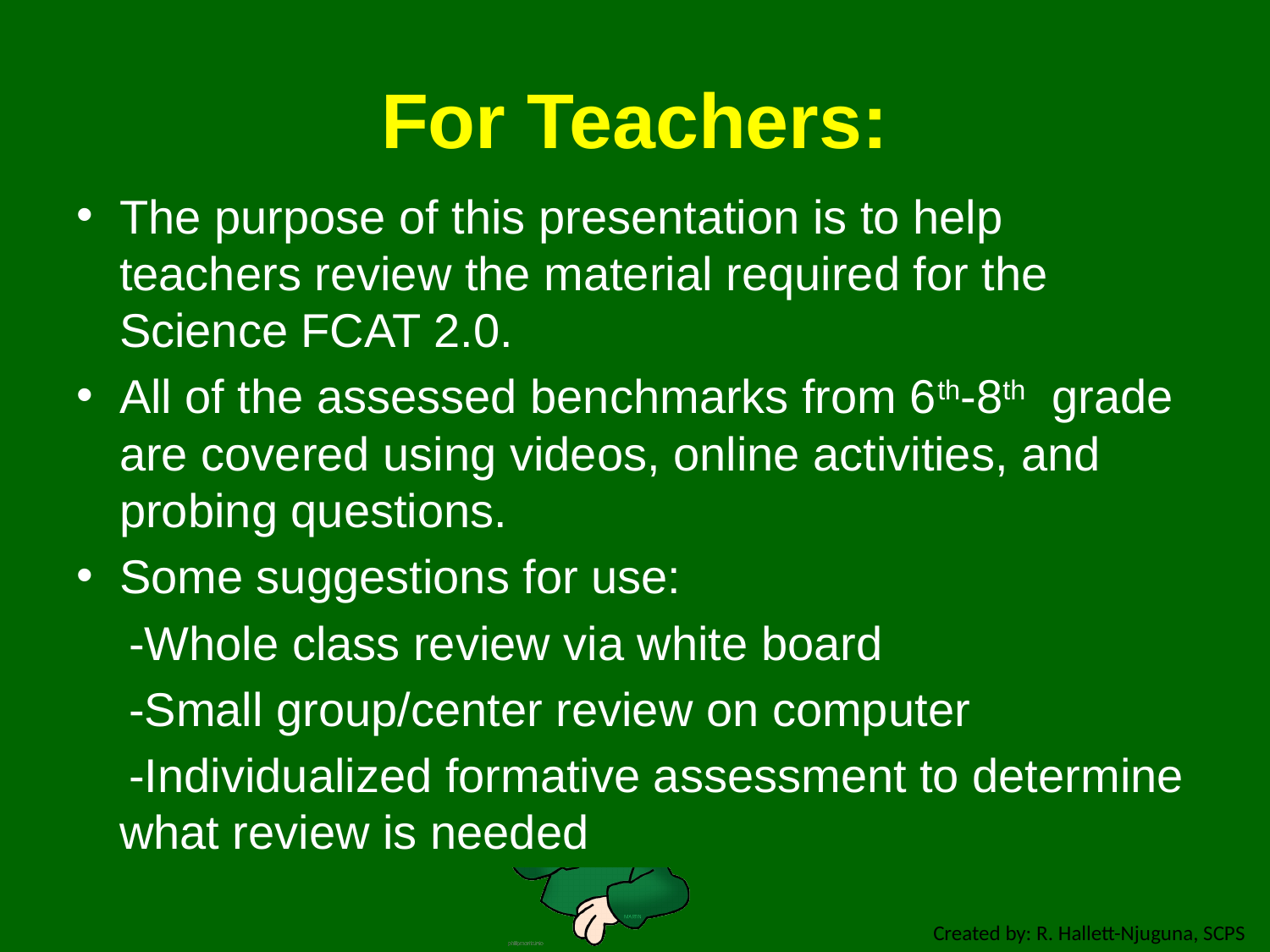

# For Teachers:
The purpose of this presentation is to help teachers review the material required for the Science FCAT 2.0.
All of the assessed benchmarks from 6th-8th  grade are covered using videos, online activities, and probing questions.
Some suggestions for use:
    -Whole class review via white board
    -Small group/center review on computer
    -Individualized formative assessment to determine what review is needed